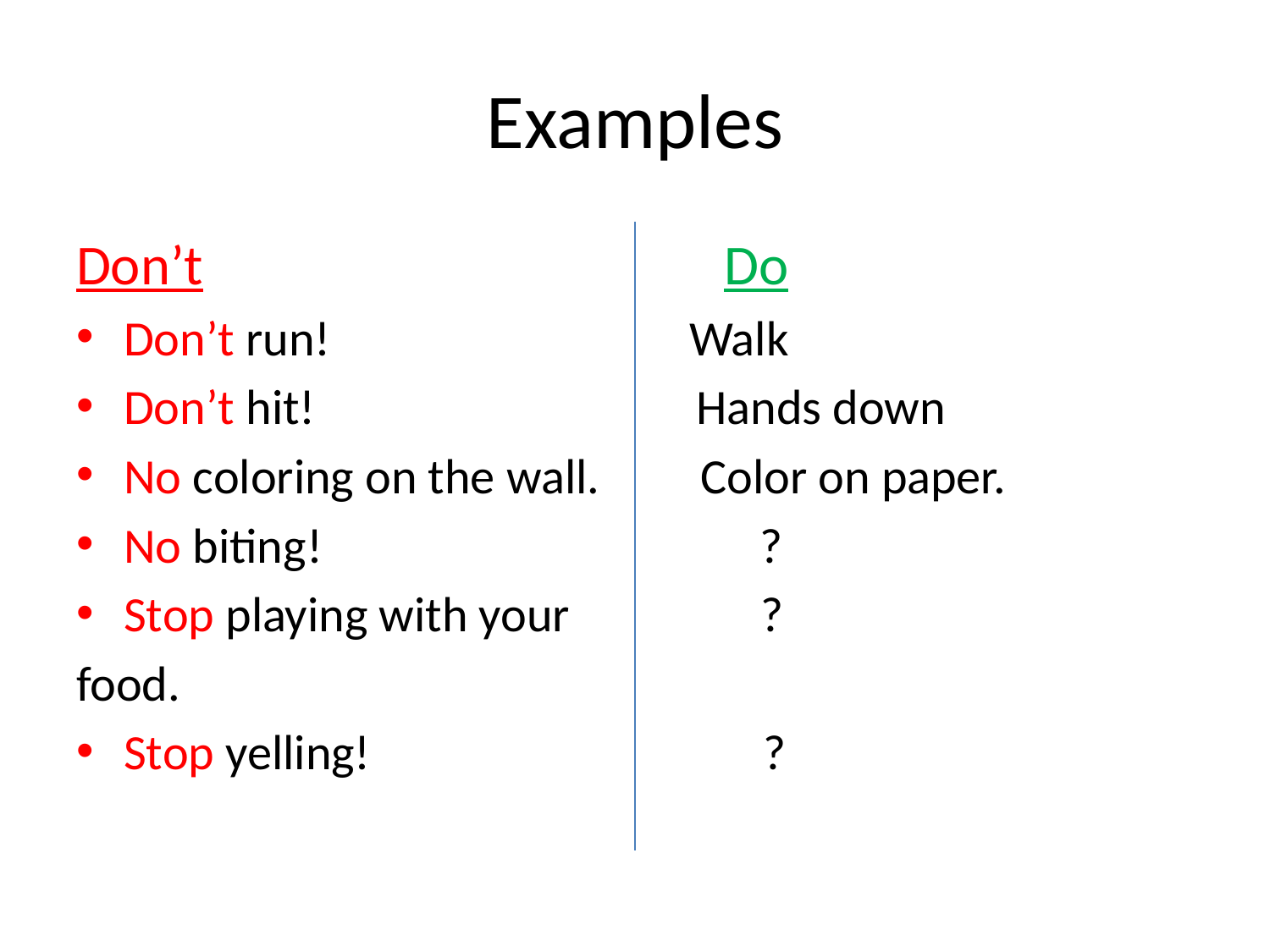

# Examples
Don’t                                         Do
Don’t run!                                Walk
Don’t hit!                                  Hands down
No coloring on the wall.         Color on paper.
No biting!                                       ?
Stop playing with your                 ?
food.
Stop yelling!                                   ?